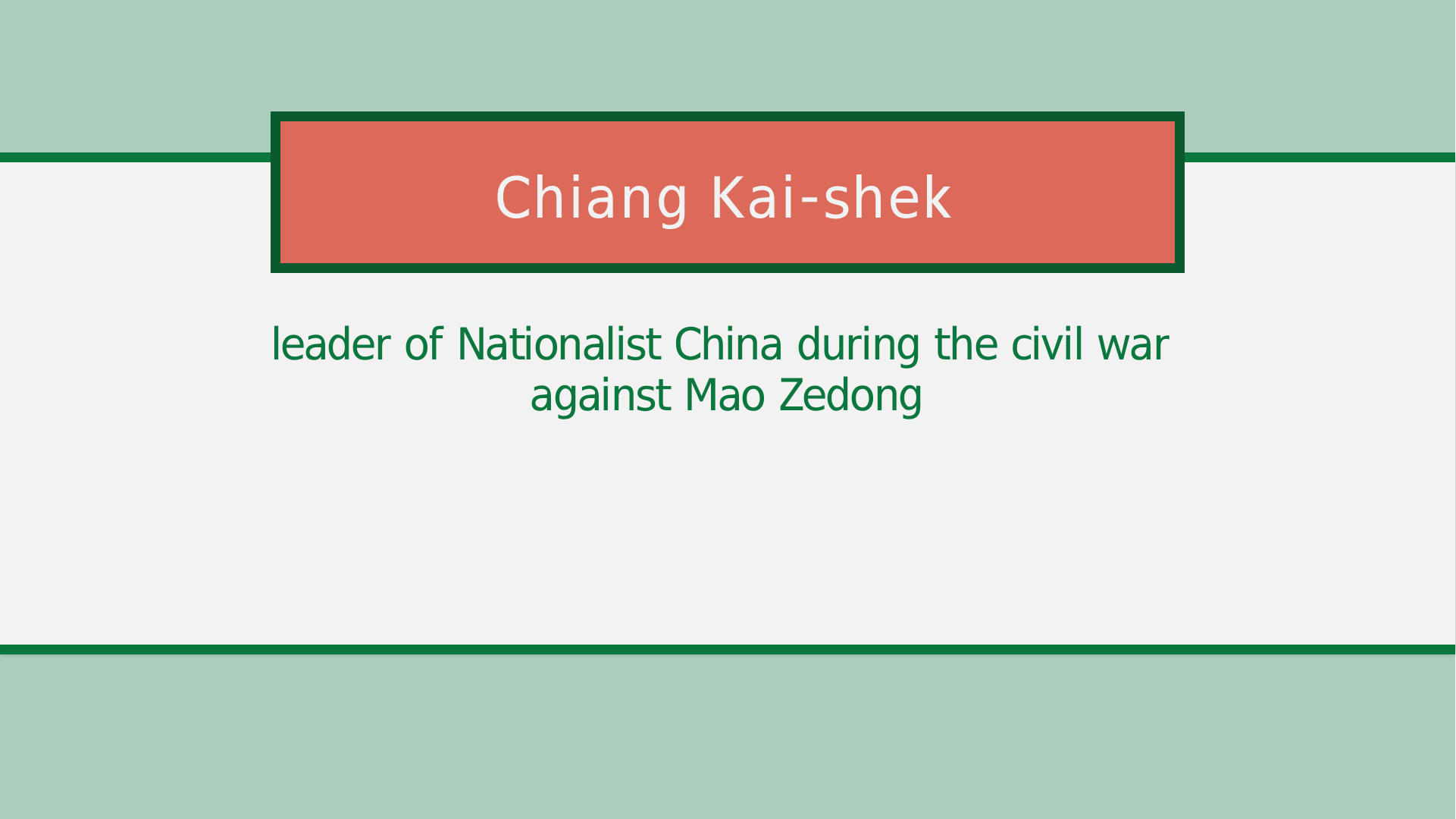

# Chiang Kai-shek
leader of Nationalist China during the civil war
against Mao Zedong